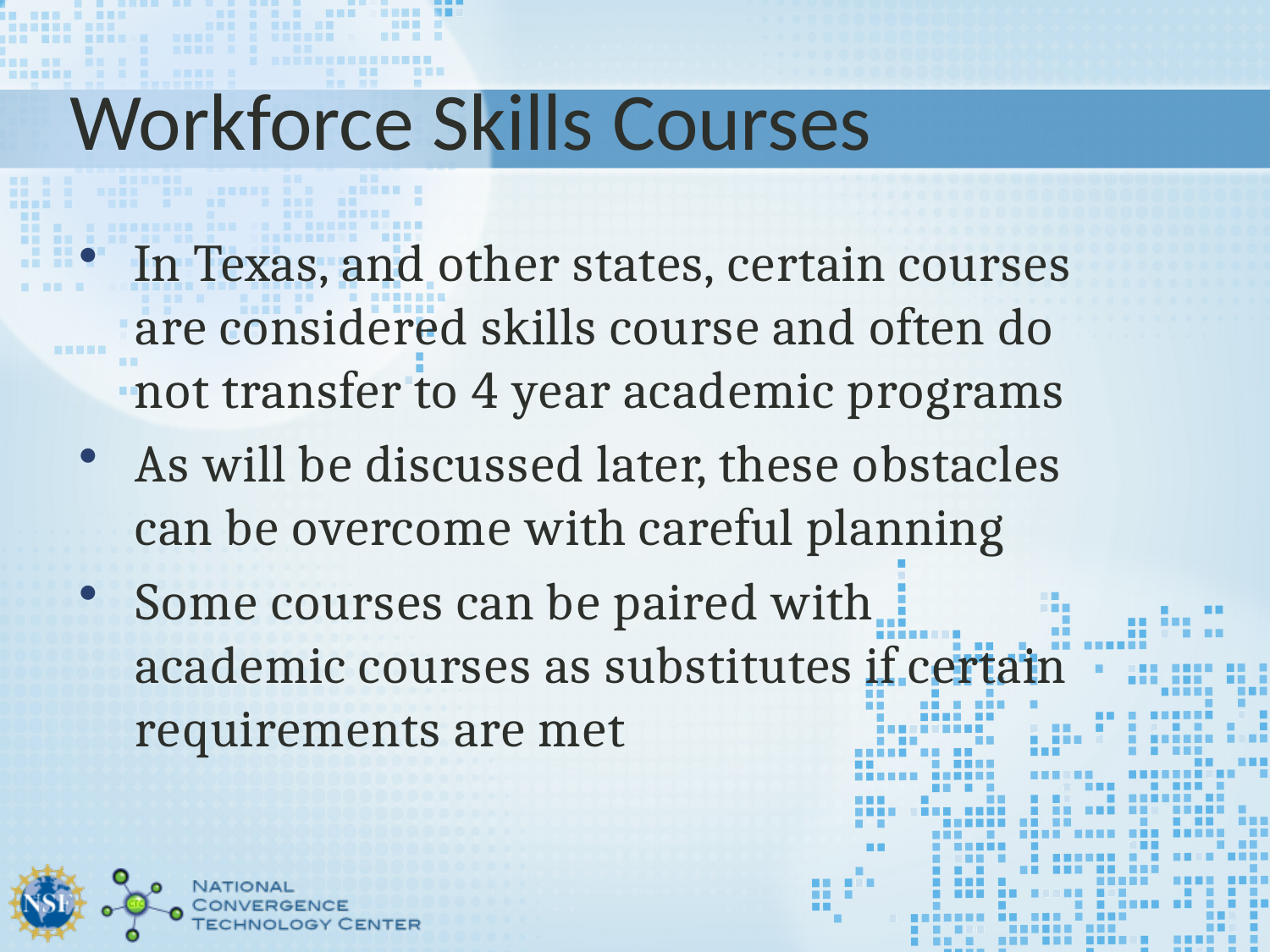

# Workforce Skills Courses
In Texas, and other states, certain courses are considered skills course and often do not transfer to 4 year academic programs
As will be discussed later, these obstacles can be overcome with careful planning
Some courses can be paired with academic courses as substitutes if certain requirements are met